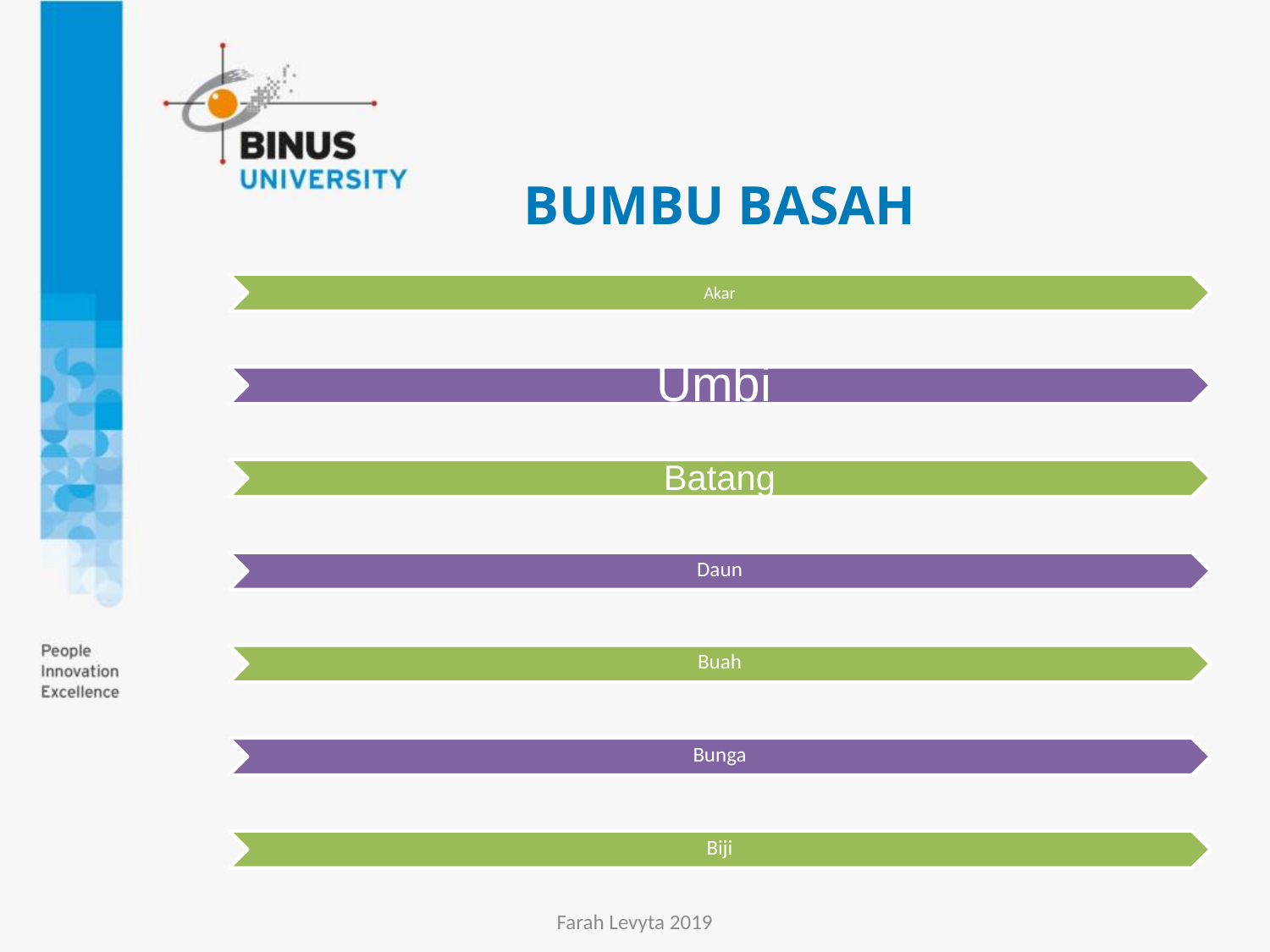

# BUMBU BASAH
Akar
Umbi
Batang
Daun
Buah
Biji
Bunga
Farah Levyta 2019